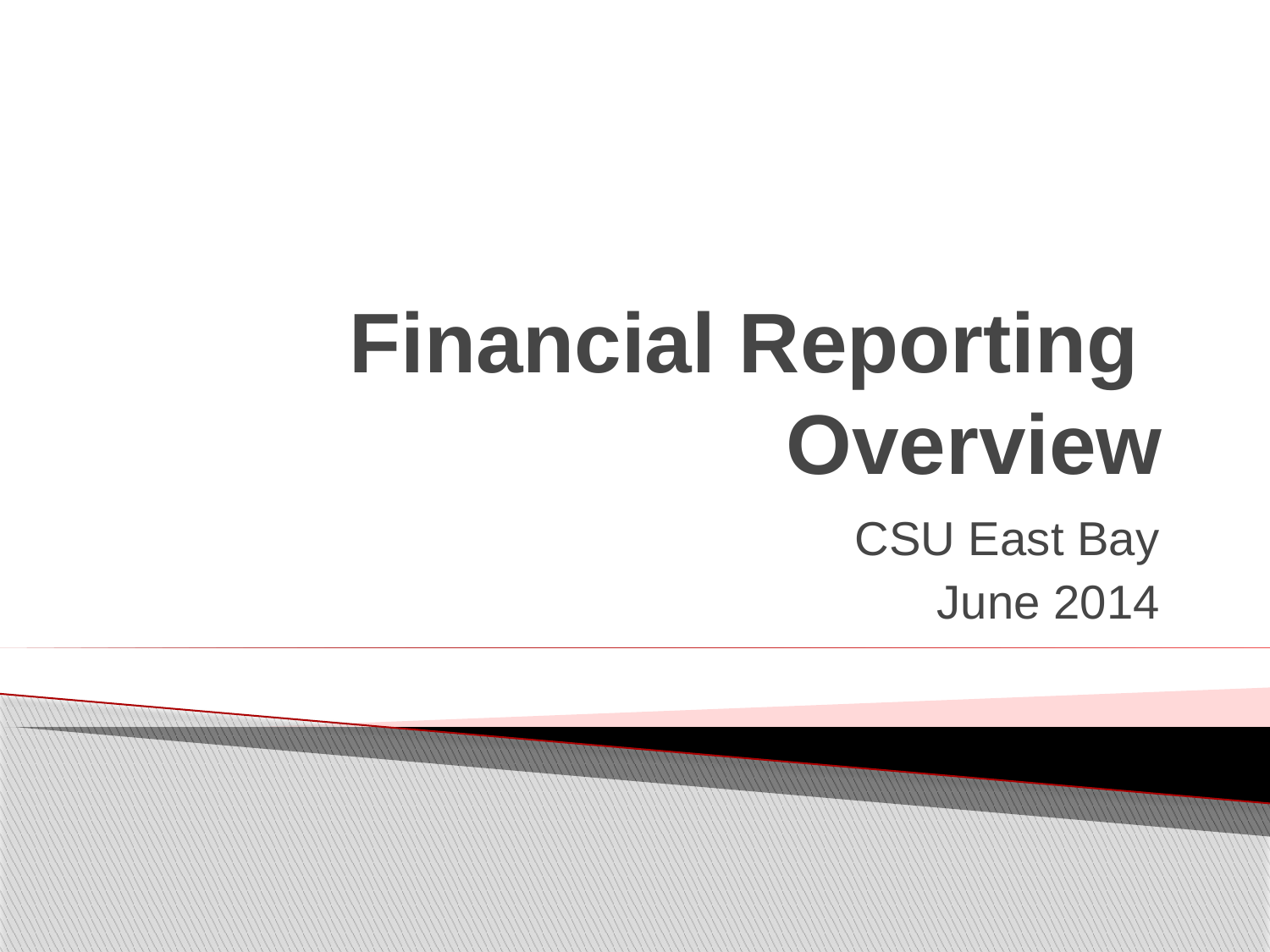

# Financial Reporting Overview
CSU East Bay
June 2014